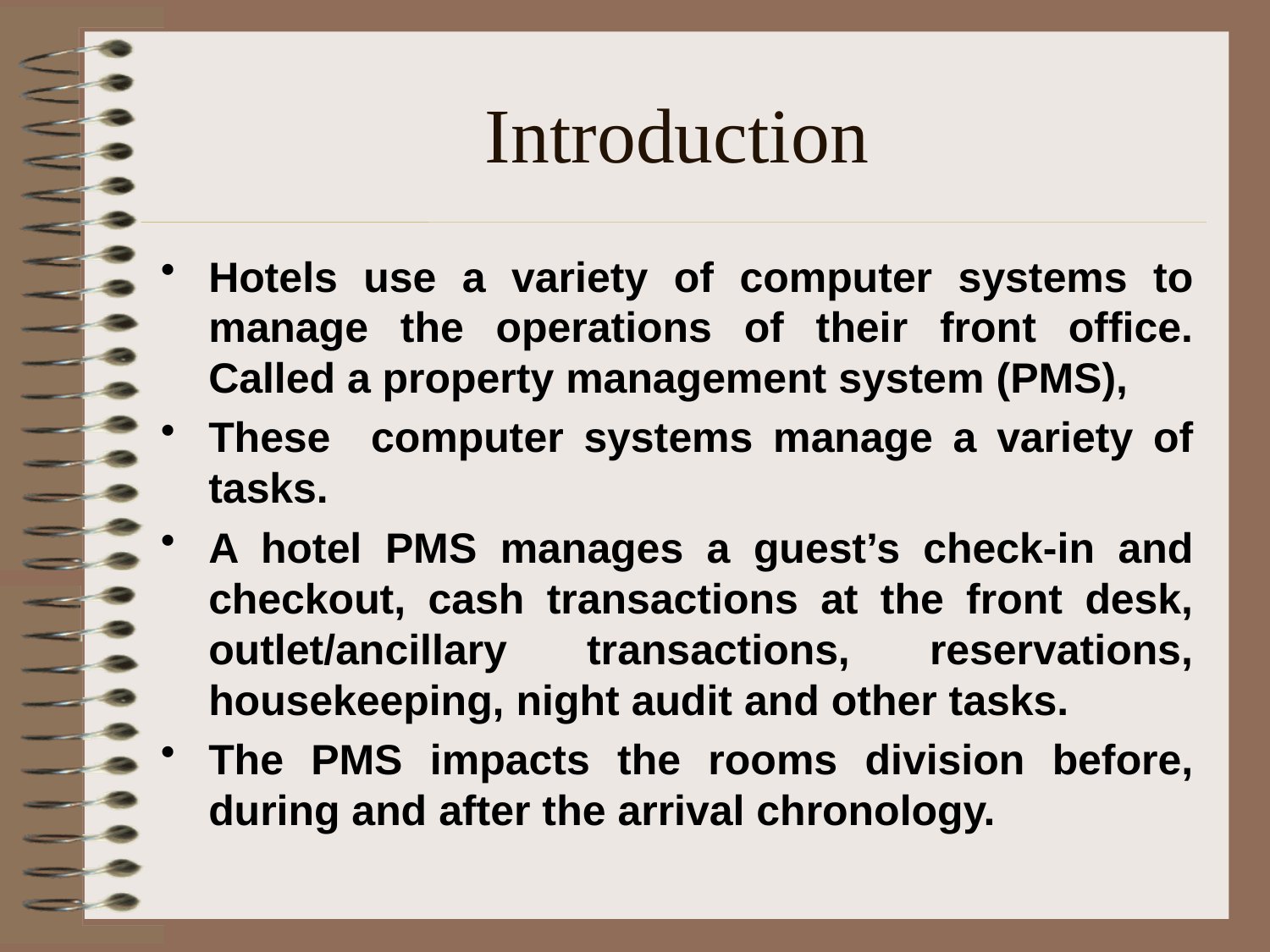

# Introduction
Hotels use a variety of computer systems to manage the operations of their front office. Called a property management system (PMS),
These  computer systems manage a variety of tasks.
A hotel PMS manages a guest’s check-in and checkout, cash transactions at the front desk, outlet/ancillary transactions, reservations, housekeeping, night audit and other tasks.
The PMS impacts the rooms division before, during and after the arrival chronology.